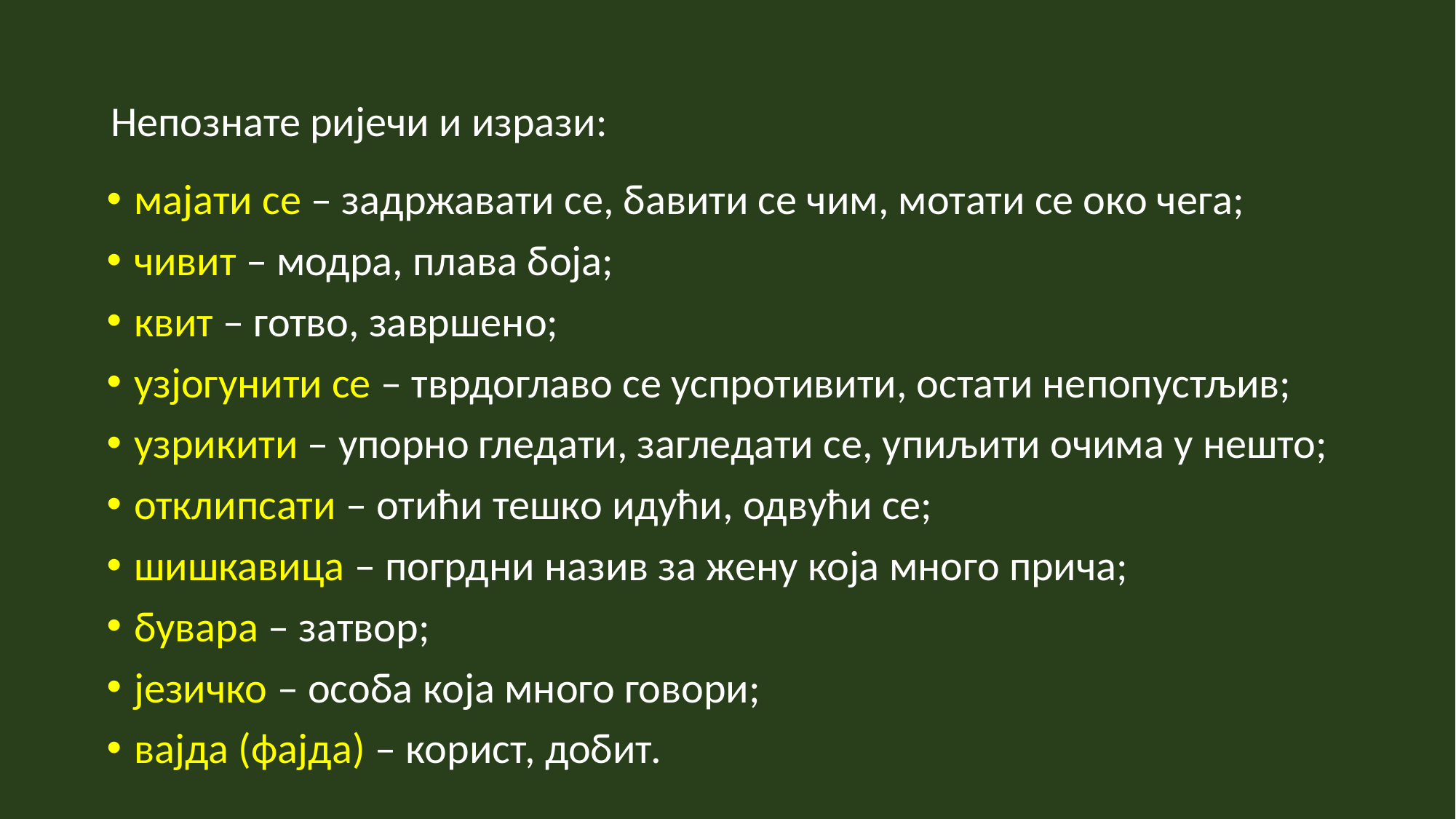

# Непознате ријечи и изрази:
мајати се – задржавати се, бавити се чим, мотати се око чега;
чивит – модра, плава боја;
квит – готво, завршено;
узјогунити се – тврдоглаво се успротивити, остати непопустљив;
узрикити – упорно гледати, загледати се, упиљити очима у нешто;
отклипсати – отићи тешко идући, одвући се;
шишкавица – погрдни назив за жену која много прича;
бувара – затвор;
језичко – особа која много говори;
вајда (фајда) – корист, добит.